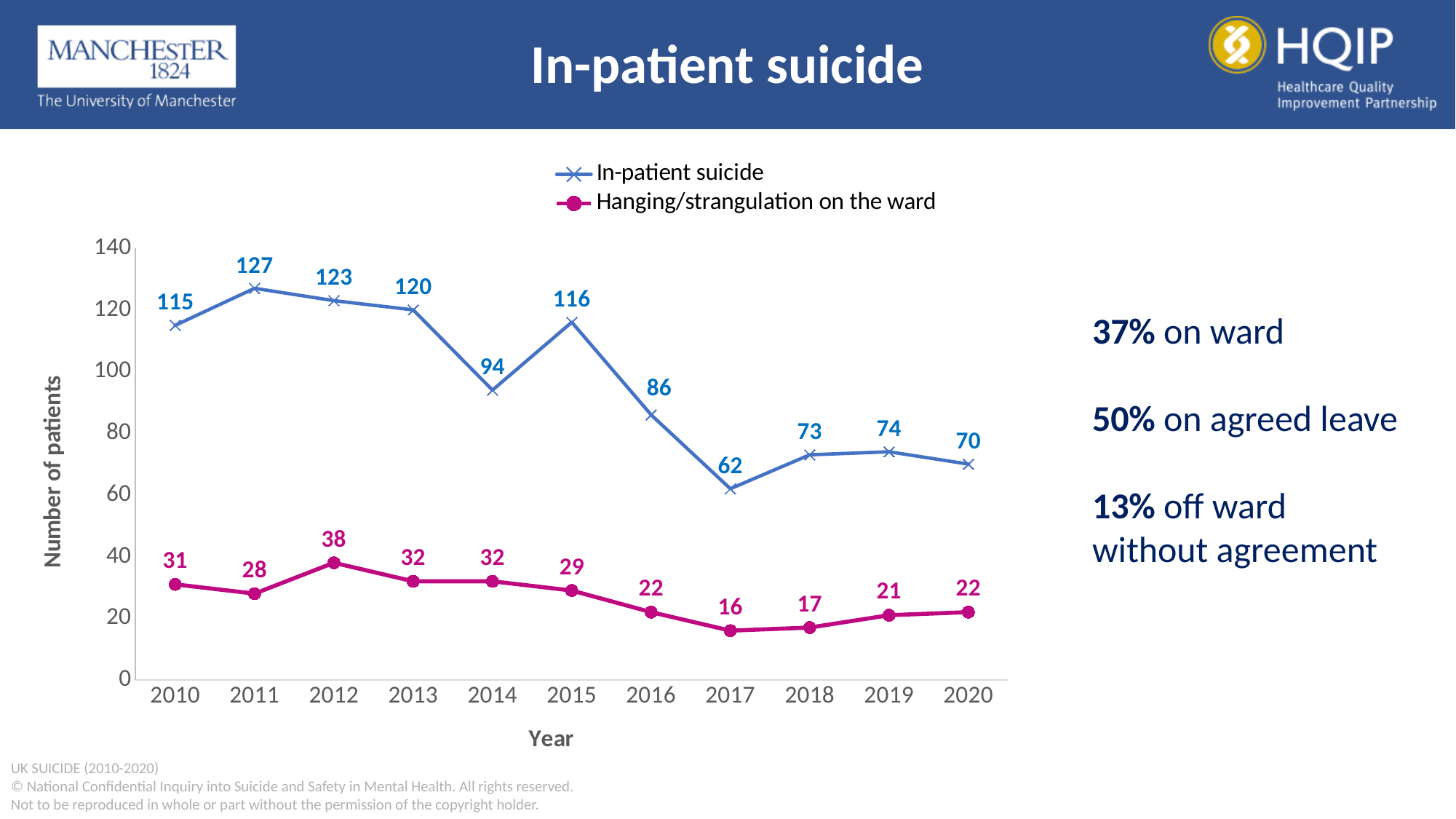

In-patient suicide

### Chart

| Category | In-patient suicide | Hanging/strangulation on the ward |
|---|---|---|
| 2010 | 115.0 | 31.0 |
| 2011 | 127.0 | 28.0 |
| 2012 | 123.0 | 38.0 |
| 2013 | 120.0 | 32.0 |
| 2014 | 94.0 | 32.0 |
| 2015 | 116.0 | 29.0 |
| 2016 | 86.0 | 22.0 |
| 2017 | 62.0 | 16.0 |
| 2018 | 73.0 | 17.0 |
| 2019 | 74.0 | 21.0 |
| 2020 | 70.0 | 22.0 |
37% on ward

50% on agreed leave

13% off ward without agreement